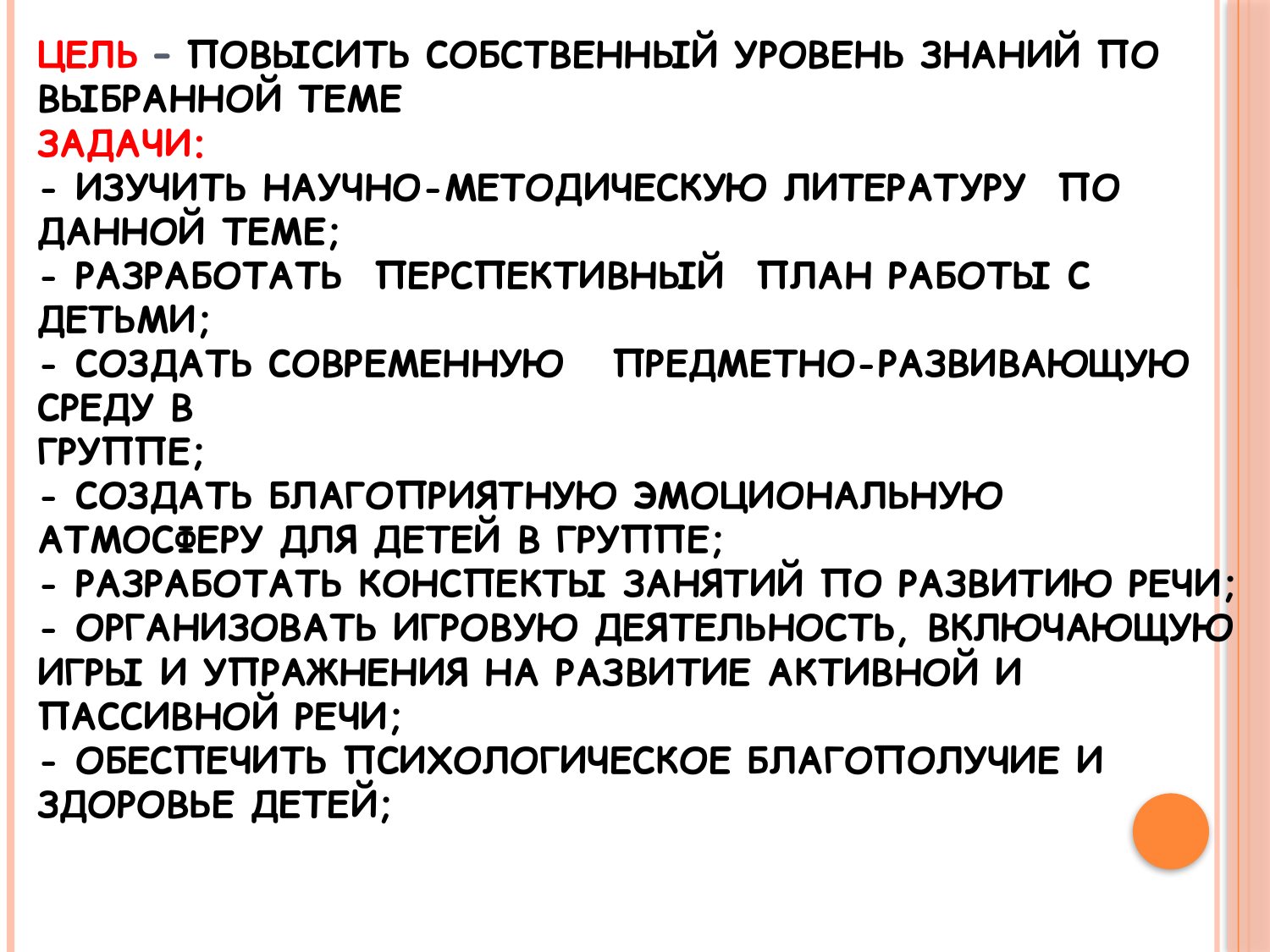

# Цель – повысить собственный уровень знаний по выбранной теме Задачи: - Изучить научно-методическую литературу  по данной теме; - Разработать  перспективный  план работы с детьми; - Создать современную   предметно-развивающую среду в группе; - Создать благоприятную эмоциональную атмосферу для детей в группе; - Разработать конспекты занятий по развитию речи; - Организовать игровую деятельность, включающую игры и упражнения на развитие активной и пассивной речи; - Обеспечить психологическое благополучие и здоровье детей;